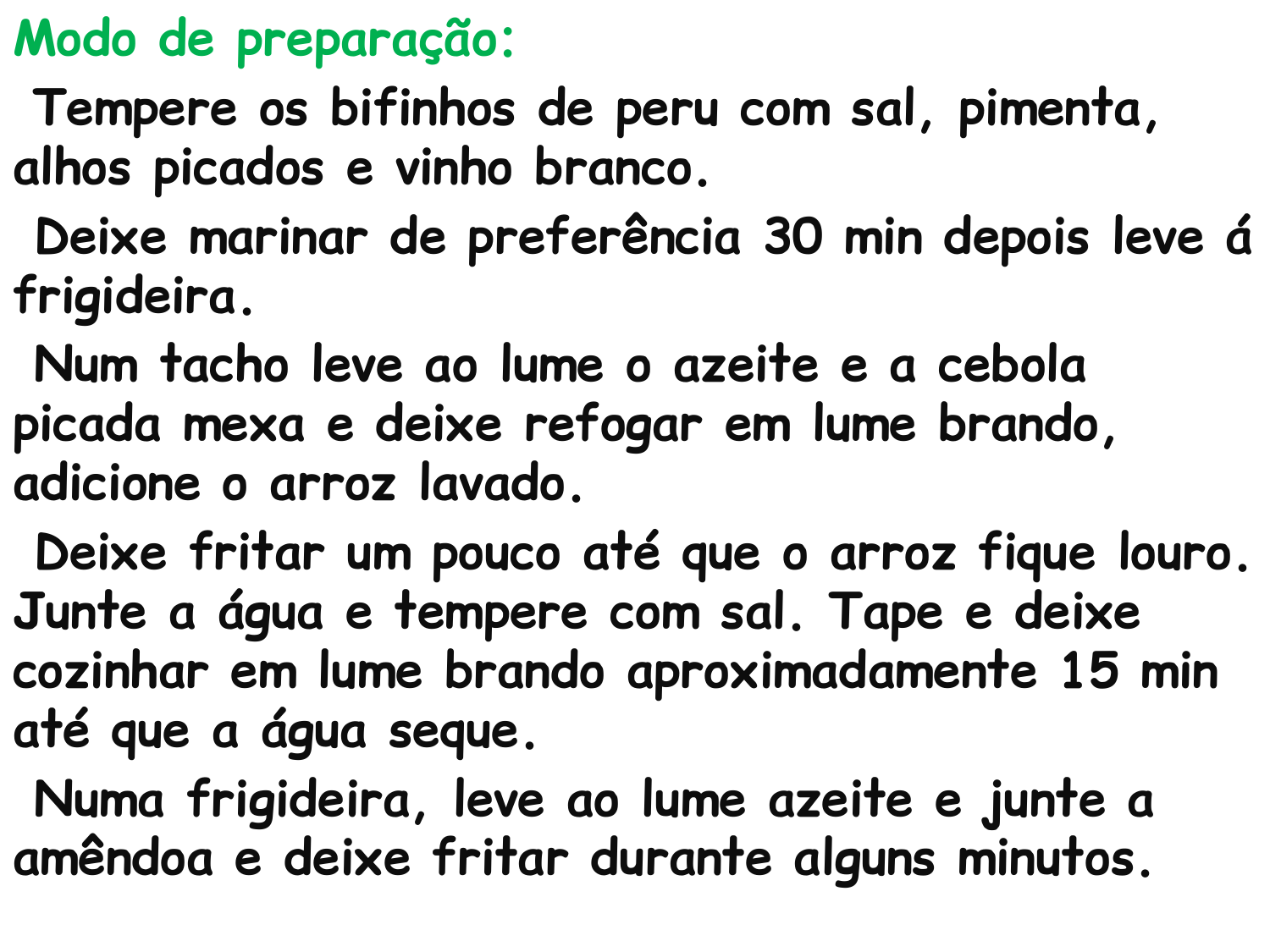

Modo de preparação:
 Tempere os bifinhos de peru com sal, pimenta, alhos picados e vinho branco.
 Deixe marinar de preferência 30 min depois leve á frigideira.
 Num tacho leve ao lume o azeite e a cebola picada mexa e deixe refogar em lume brando, adicione o arroz lavado.
 Deixe fritar um pouco até que o arroz fique louro. Junte a água e tempere com sal. Tape e deixe cozinhar em lume brando aproximadamente 15 min até que a água seque.
 Numa frigideira, leve ao lume azeite e junte a amêndoa e deixe fritar durante alguns minutos.